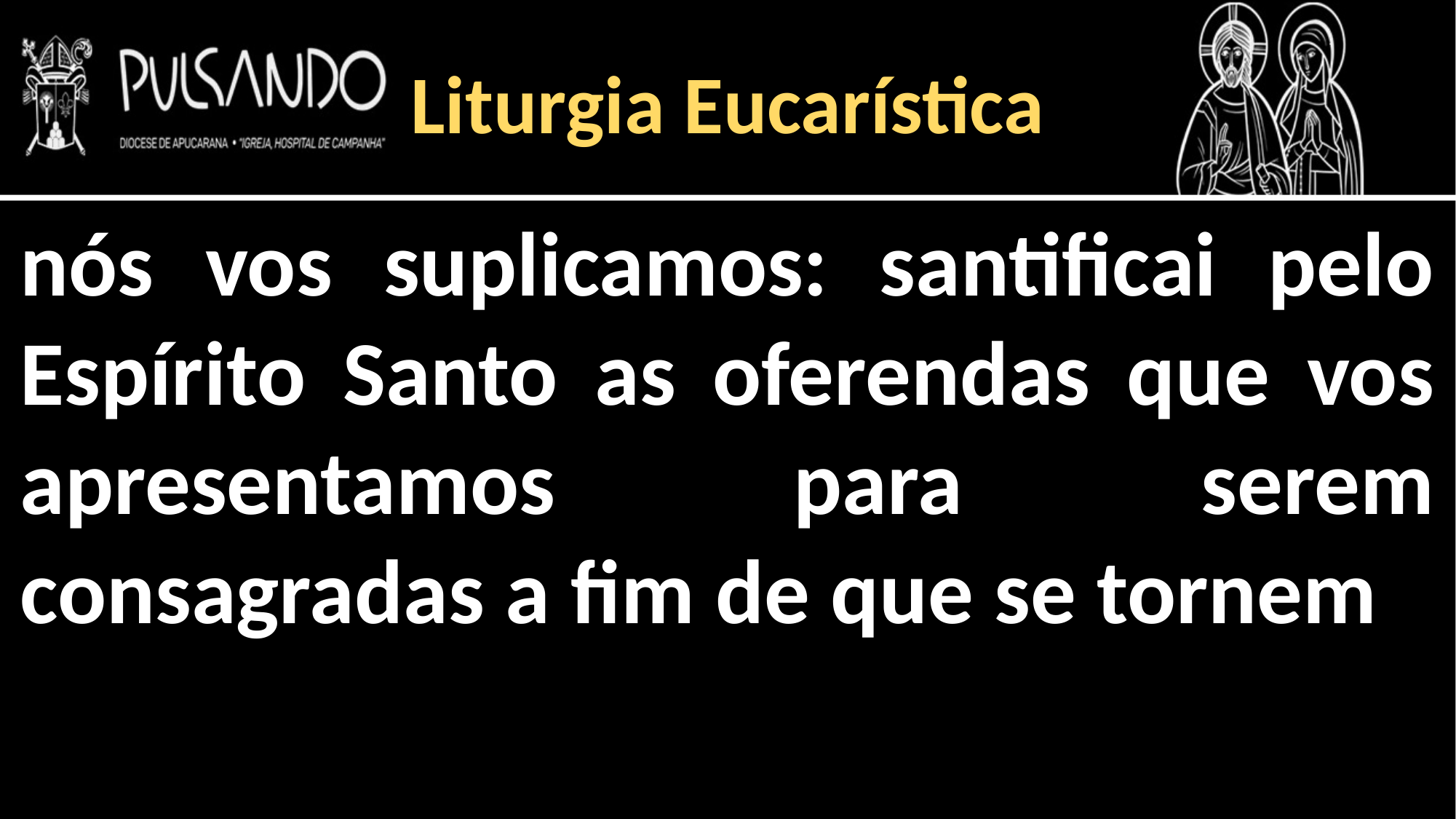

Liturgia Eucarística
nós vos suplicamos: santificai pelo Espírito Santo as oferendas que vos apresentamos para serem consagradas a fim de que se tornem